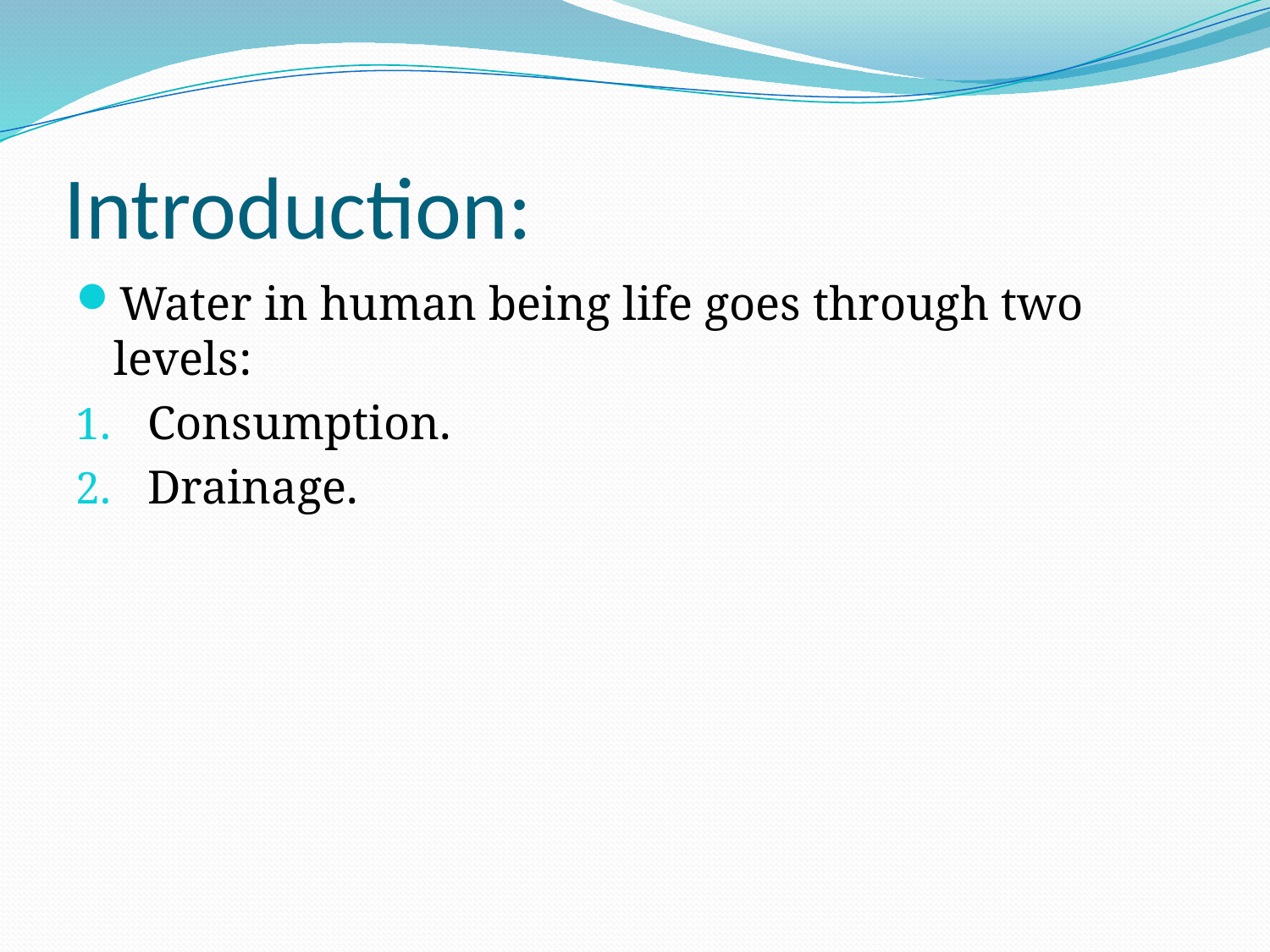

# Introduction:
Water in human being life goes through two levels:
Consumption.
Drainage.